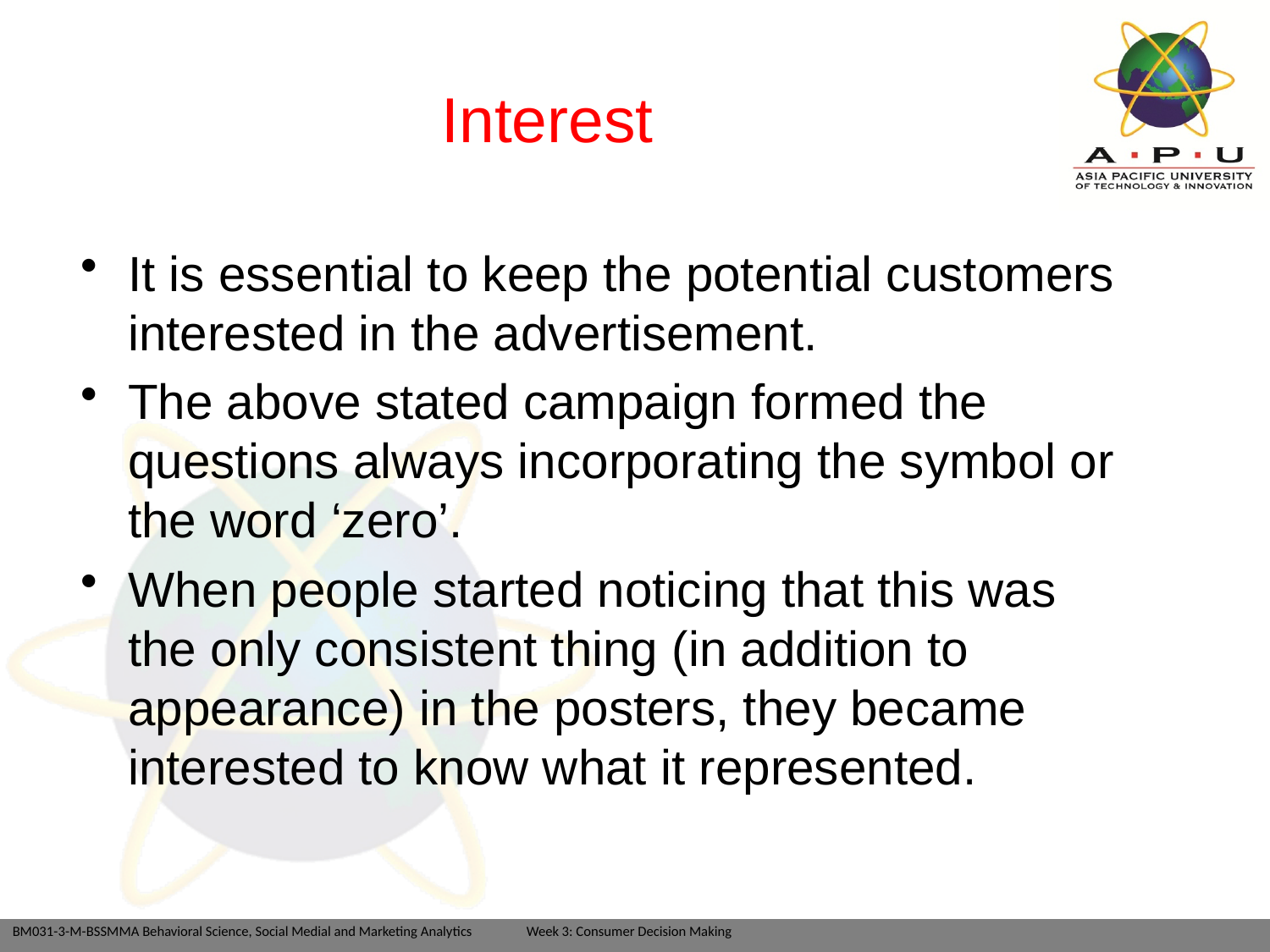

# Interest
It is essential to keep the potential customers interested in the advertisement.
The above stated campaign formed the questions always incorporating the symbol or the word ‘zero’.
When people started noticing that this was the only consistent thing (in addition to appearance) in the posters, they became interested to know what it represented.